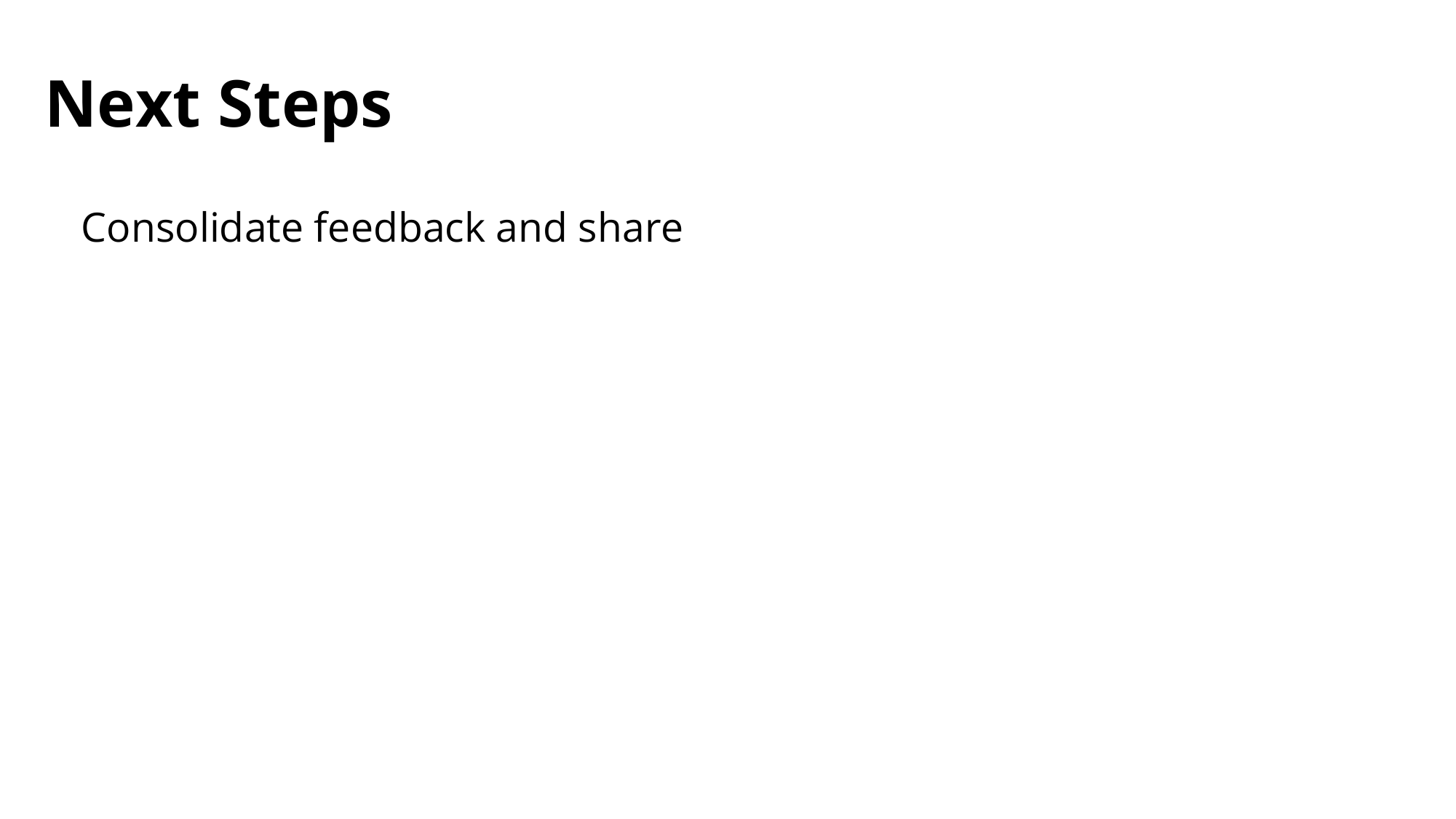

# Next Steps
Consolidate feedback and share